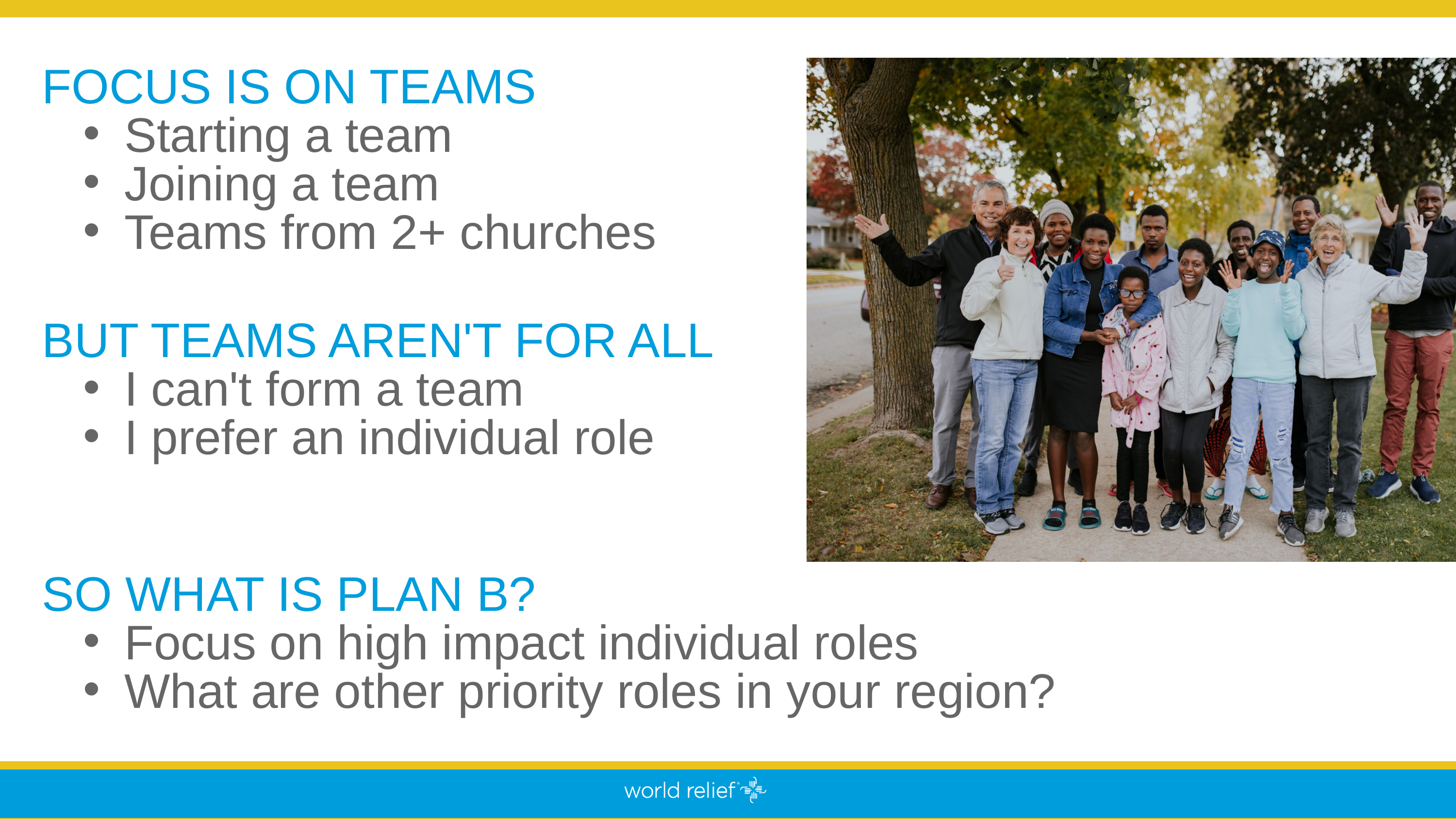

FOCUS IS ON TEAMS
Starting a team
Joining a team
Teams from 2+ churches

BUT TEAMS AREN'T FOR ALL
I can't form a team
I prefer an individual role
SO WHAT IS PLAN B?
Focus on high impact individual roles
What are other priority roles in your region?